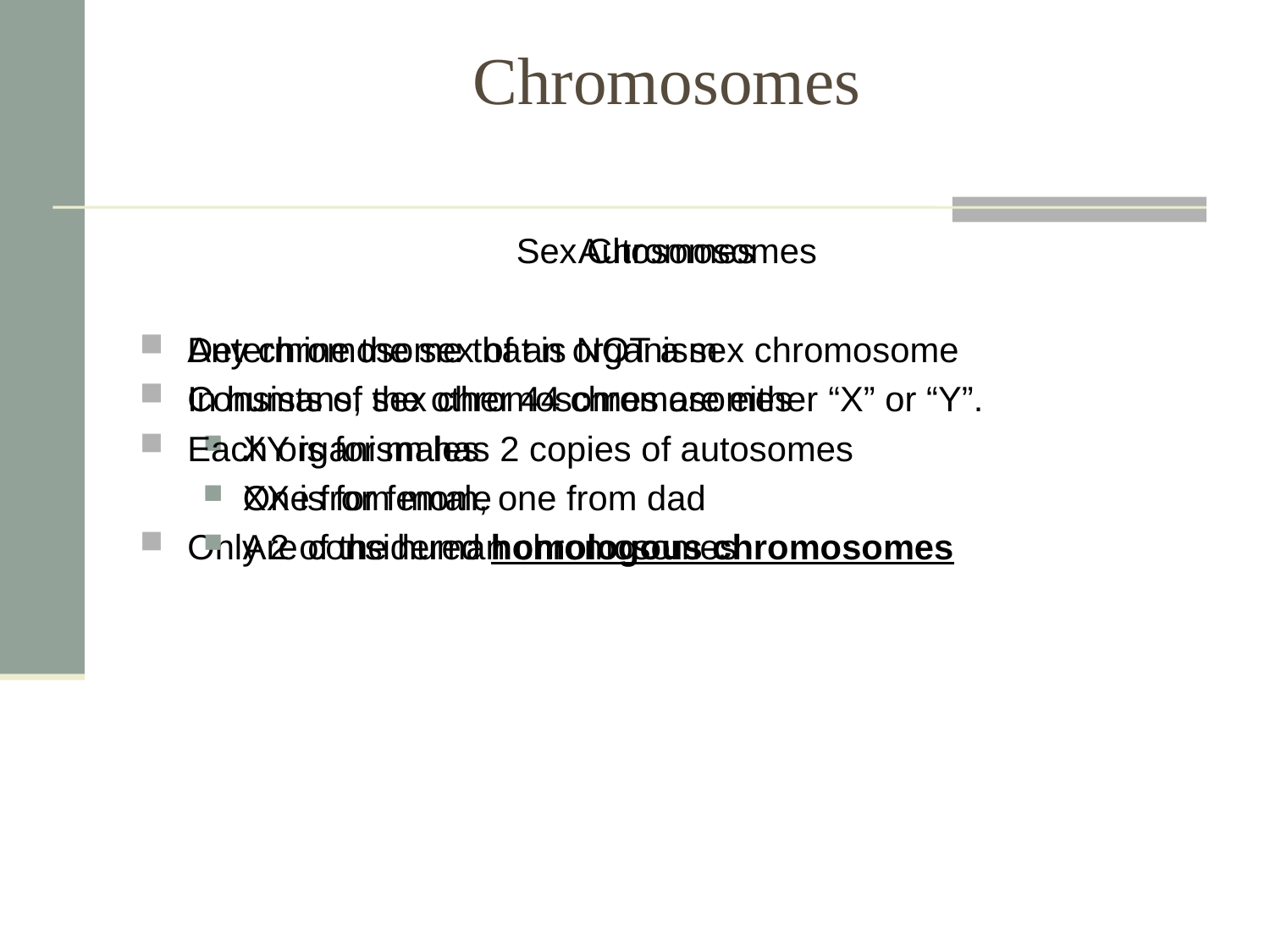

# Chromosomes
Sex Chromosomes

Determine the sex of an organism
In humans, sex chromosomes are either “X” or “Y”.
XY is for males
XX is for female
Only 2 of the human chromosomes
Autosomes

Any chromosome that is NOT a sex chromosome
Consists of the other 44 chromosomes
Each organism has 2 copies of autosomes
One from mom, one from dad
Are considered homologous chromosomes